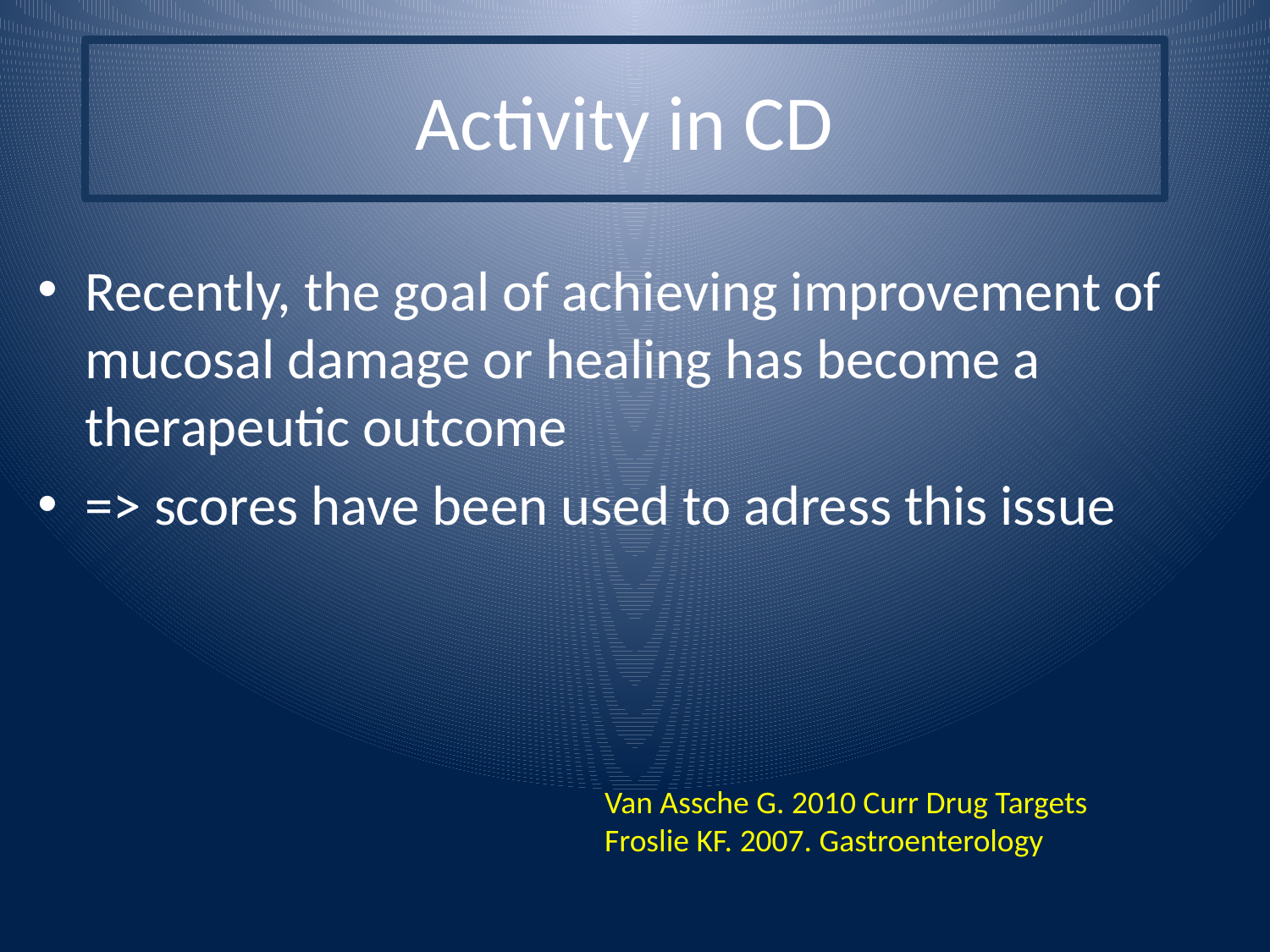

# Activity in CD
Recently, the goal of achieving improvement of mucosal damage or healing has become a therapeutic outcome
=> scores have been used to adress this issue

Van Assche G. 2010 Curr Drug Targets
Froslie KF. 2007. Gastroenterology